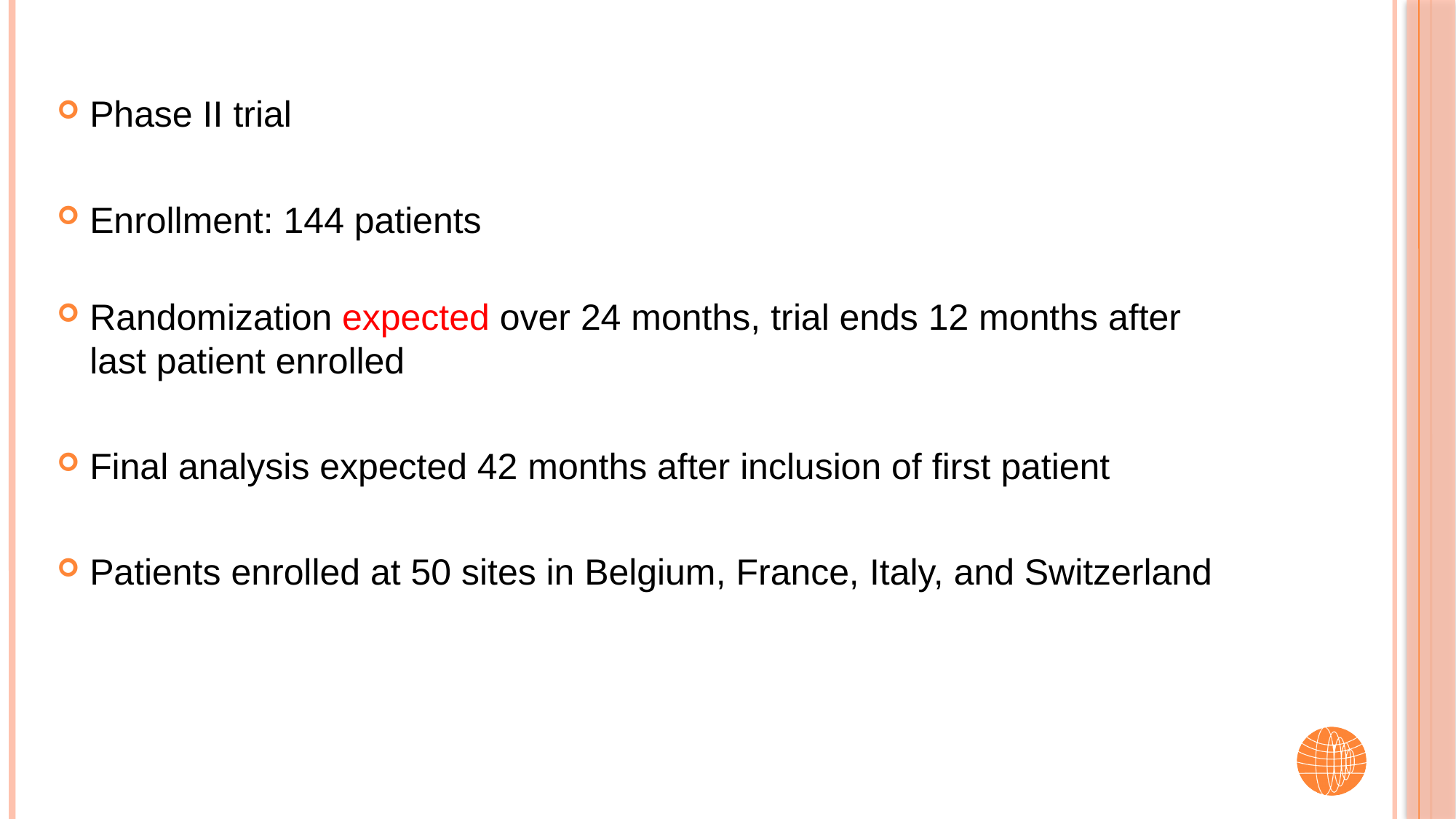

Phase II trial

Enrollment: 144 patients

Randomization expected over 24 months, trial ends 12 months after last patient enrolled

Final analysis expected 42 months after inclusion of first patient

Patients enrolled at 50 sites in Belgium, France, Italy, and Switzerland